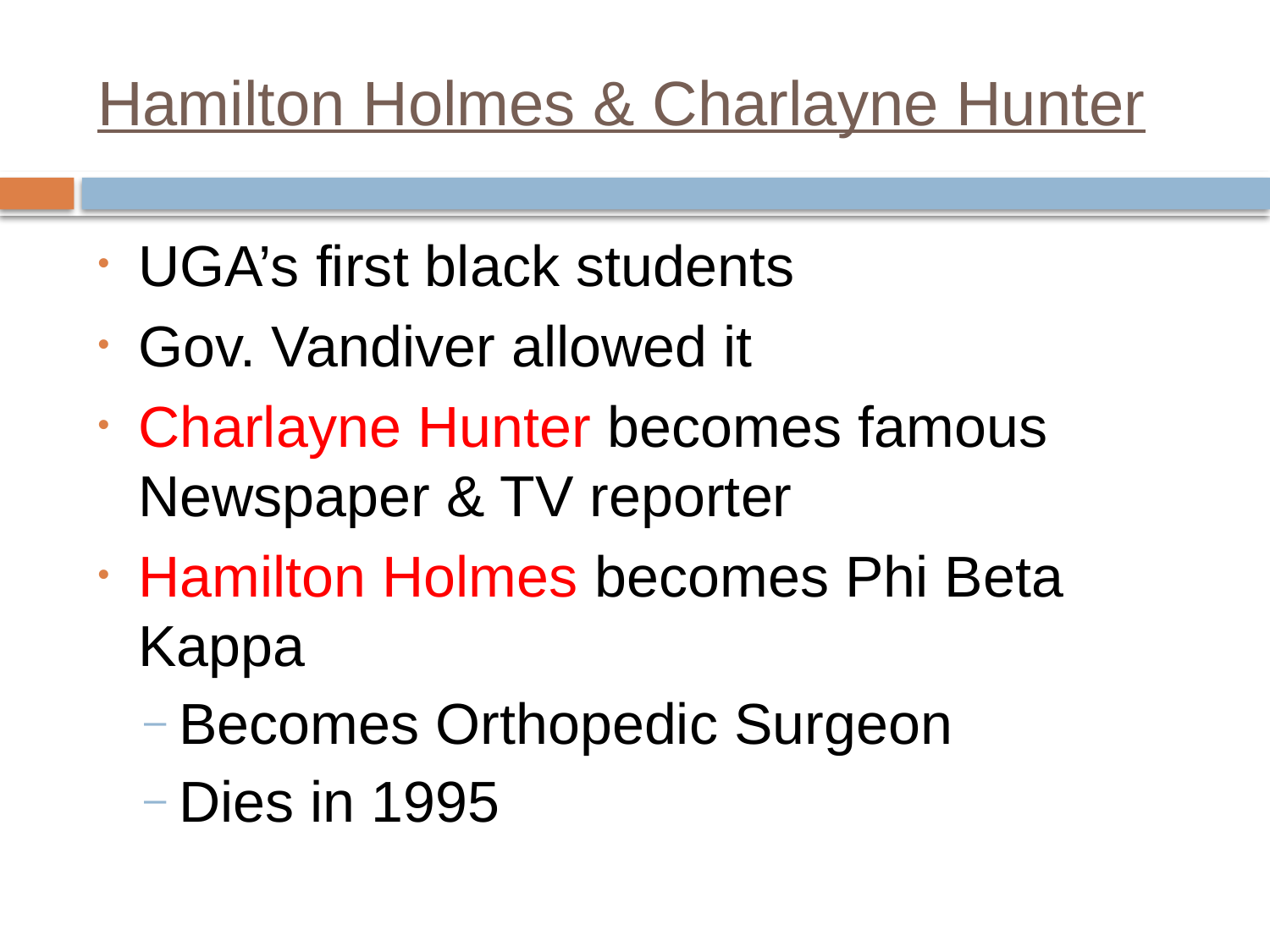

# Hamilton Holmes & Charlayne Hunter
UGA’s first black students
Gov. Vandiver allowed it
Charlayne Hunter becomes famous Newspaper & TV reporter
Hamilton Holmes becomes Phi Beta Kappa
Becomes Orthopedic Surgeon
Dies in 1995